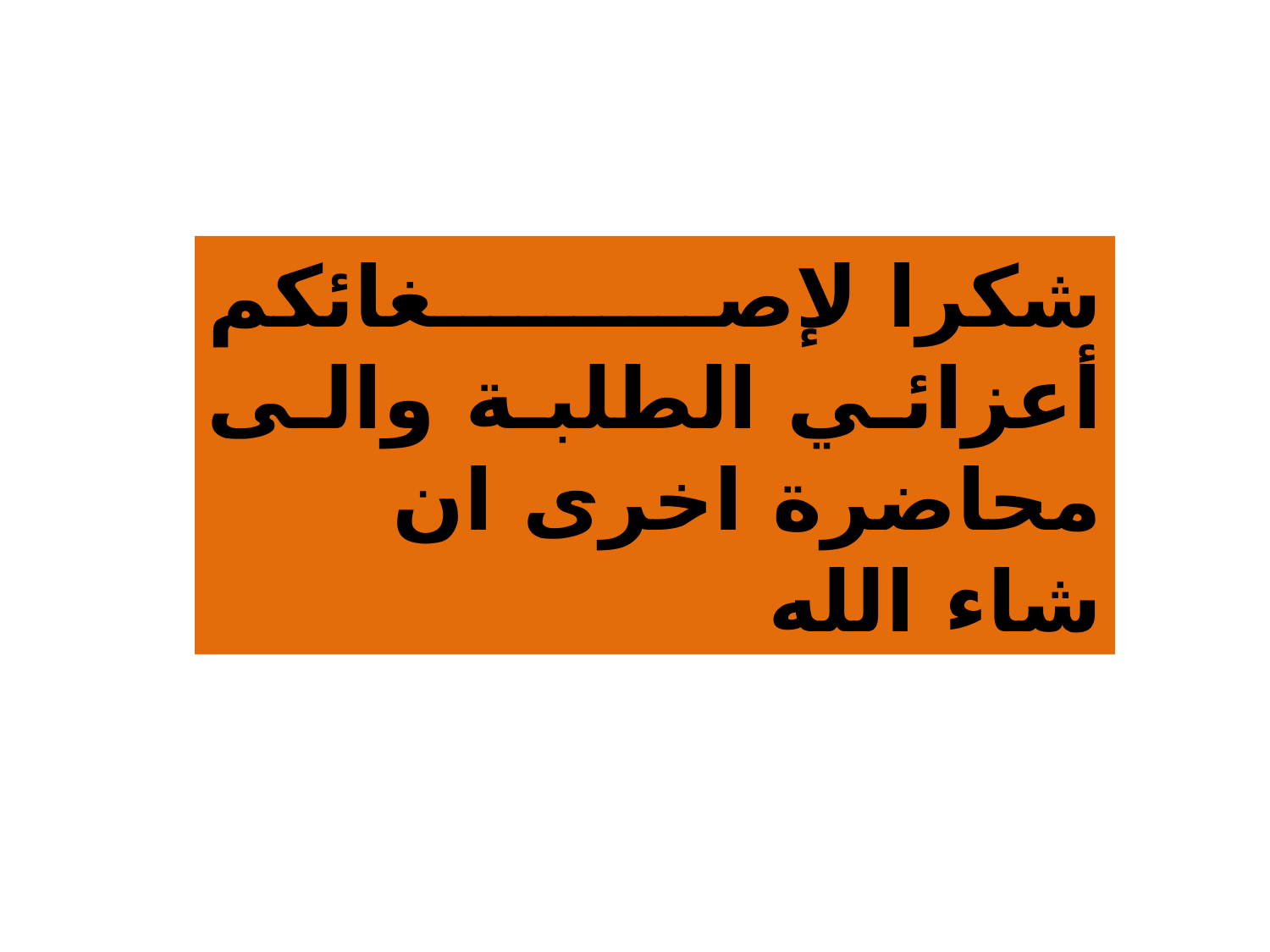

شكرا لإصغائكم أعزائي الطلبة والى محاضرة اخرى ان شاء الله